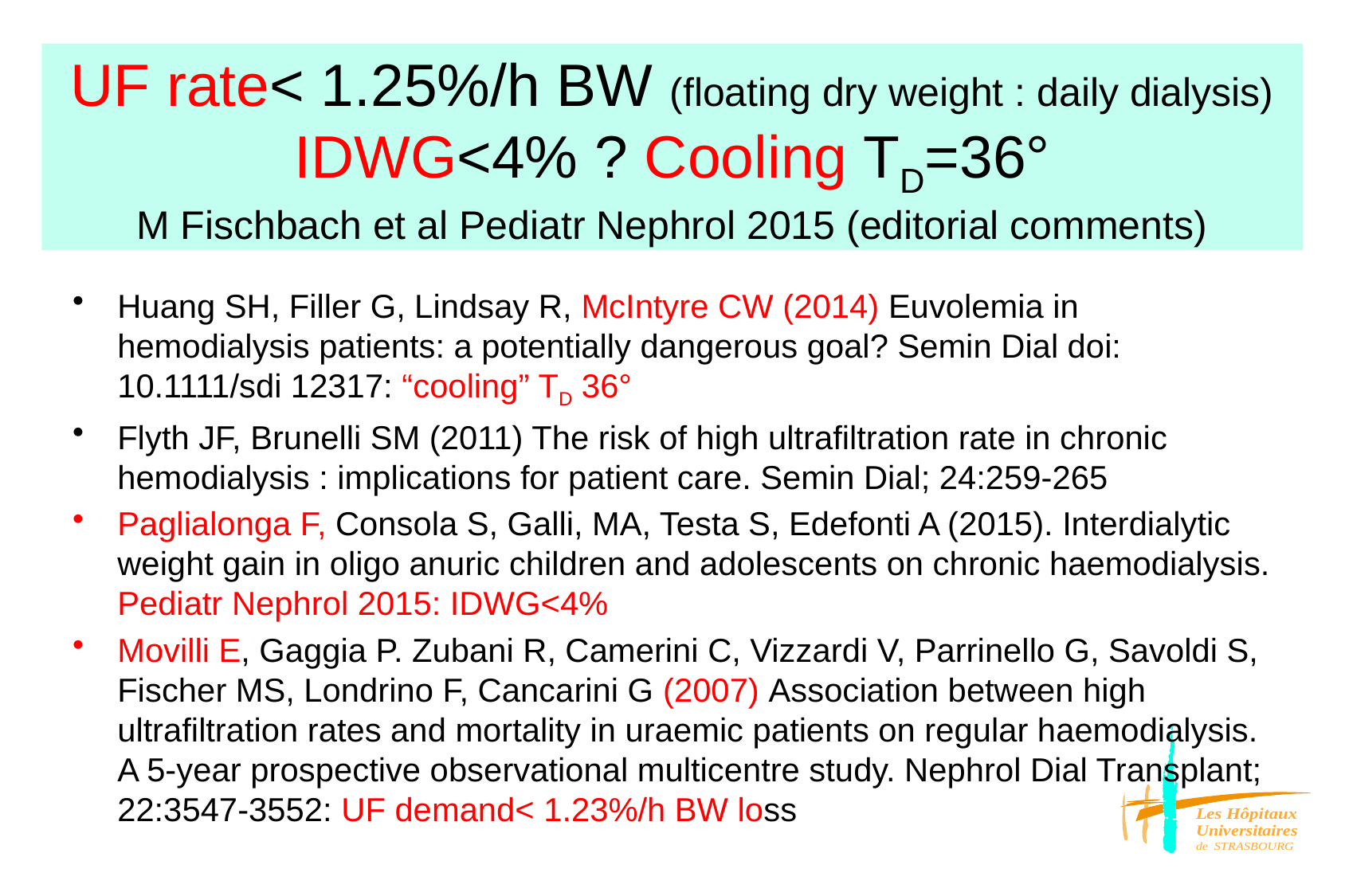

# UF rate< 1.25%/h BW (floating dry weight : daily dialysis) IDWG<4% ? Cooling TD=36° M Fischbach et al Pediatr Nephrol 2015 (editorial comments)
Huang SH, Filler G, Lindsay R, McIntyre CW (2014) Euvolemia in hemodialysis patients: a potentially dangerous goal? Semin Dial doi: 10.1111/sdi 12317: “cooling” TD 36°
Flyth JF, Brunelli SM (2011) The risk of high ultrafiltration rate in chronic hemodialysis : implications for patient care. Semin Dial; 24:259-265
Paglialonga F, Consola S, Galli, MA, Testa S, Edefonti A (2015). Interdialytic weight gain in oligo anuric children and adolescents on chronic haemodialysis. Pediatr Nephrol 2015: IDWG<4%
Movilli E, Gaggia P. Zubani R, Camerini C, Vizzardi V, Parrinello G, Savoldi S, Fischer MS, Londrino F, Cancarini G (2007) Association between high ultrafiltration rates and mortality in uraemic patients on regular haemodialysis. A 5-year prospective observational multicentre study. Nephrol Dial Transplant; 22:3547-3552: UF demand< 1.23%/h BW loss